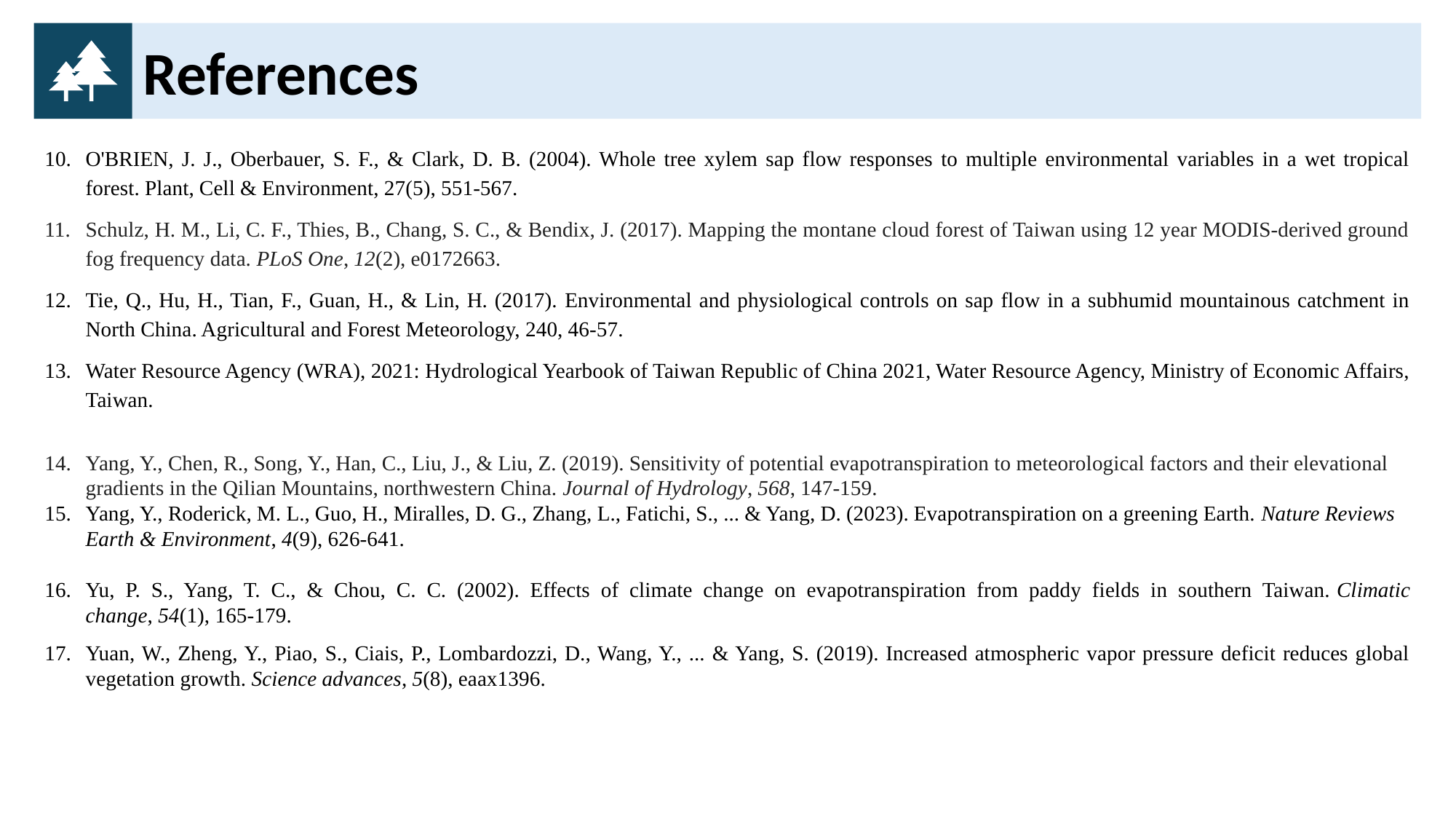

References
O'BRIEN, J. J., Oberbauer, S. F., & Clark, D. B. (2004). Whole tree xylem sap flow responses to multiple environmental variables in a wet tropical forest. Plant, Cell & Environment, 27(5), 551-567.
Schulz, H. M., Li, C. F., Thies, B., Chang, S. C., & Bendix, J. (2017). Mapping the montane cloud forest of Taiwan using 12 year MODIS-derived ground fog frequency data. PLoS One, 12(2), e0172663.
Tie, Q., Hu, H., Tian, F., Guan, H., & Lin, H. (2017). Environmental and physiological controls on sap flow in a subhumid mountainous catchment in North China. Agricultural and Forest Meteorology, 240, 46-57.
Water Resource Agency (WRA), 2021: Hydrological Yearbook of Taiwan Republic of China 2021, Water Resource Agency, Ministry of Economic Affairs, Taiwan.

Yang, Y., Chen, R., Song, Y., Han, C., Liu, J., & Liu, Z. (2019). Sensitivity of potential evapotranspiration to meteorological factors and their elevational gradients in the Qilian Mountains, northwestern China. Journal of Hydrology, 568, 147-159.
Yang, Y., Roderick, M. L., Guo, H., Miralles, D. G., Zhang, L., Fatichi, S., ... & Yang, D. (2023). Evapotranspiration on a greening Earth. Nature Reviews Earth & Environment, 4(9), 626-641.

Yu, P. S., Yang, T. C., & Chou, C. C. (2002). Effects of climate change on evapotranspiration from paddy fields in southern Taiwan. Climatic change, 54(1), 165-179.
Yuan, W., Zheng, Y., Piao, S., Ciais, P., Lombardozzi, D., Wang, Y., ... & Yang, S. (2019). Increased atmospheric vapor pressure deficit reduces global vegetation growth. Science advances, 5(8), eaax1396.